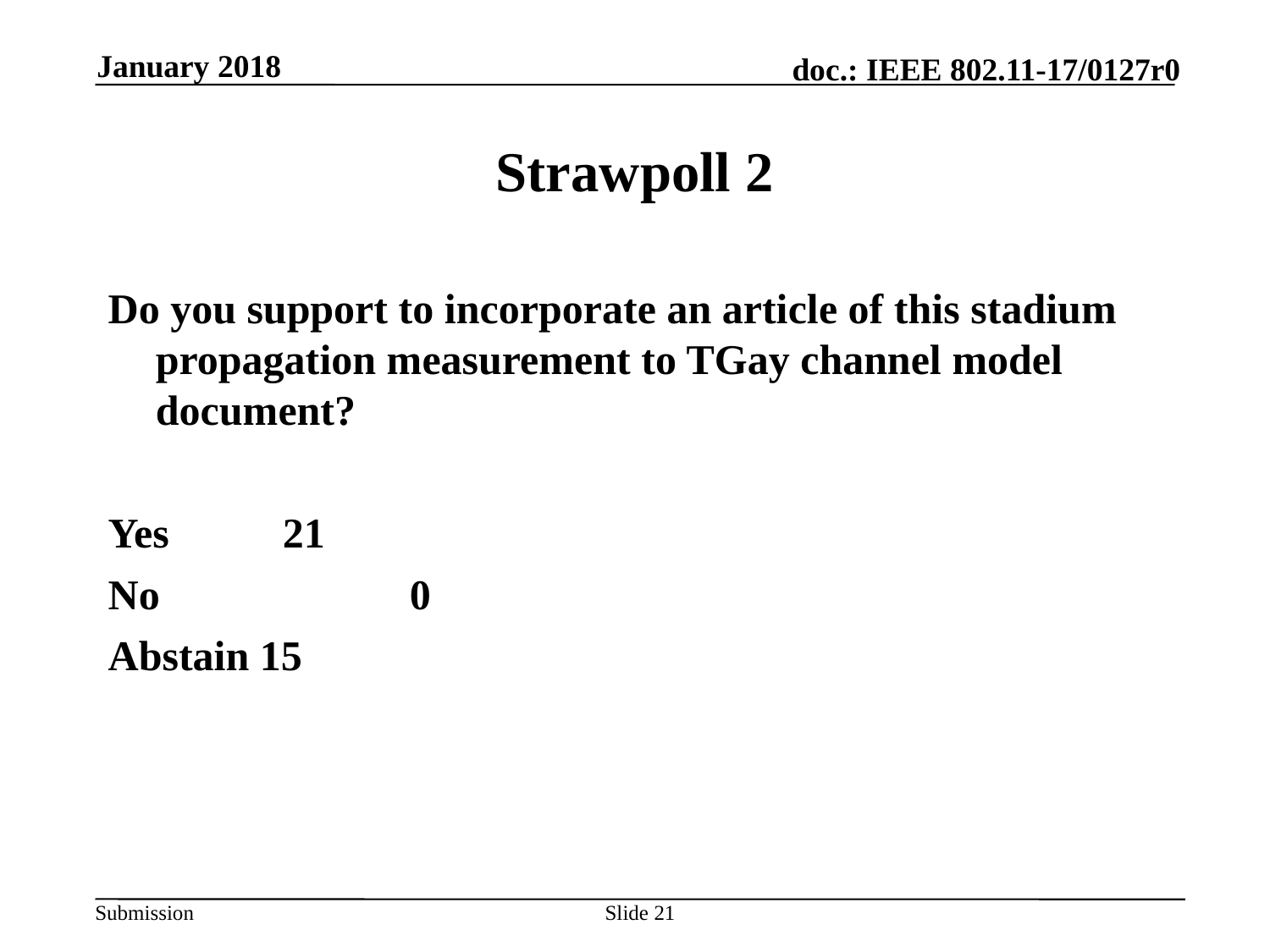

January 2018
# Strawpoll 2
Do you support to incorporate an article of this stadium propagation measurement to TGay channel model document?

Yes	21
No		0
Abstain 15
Slide 21